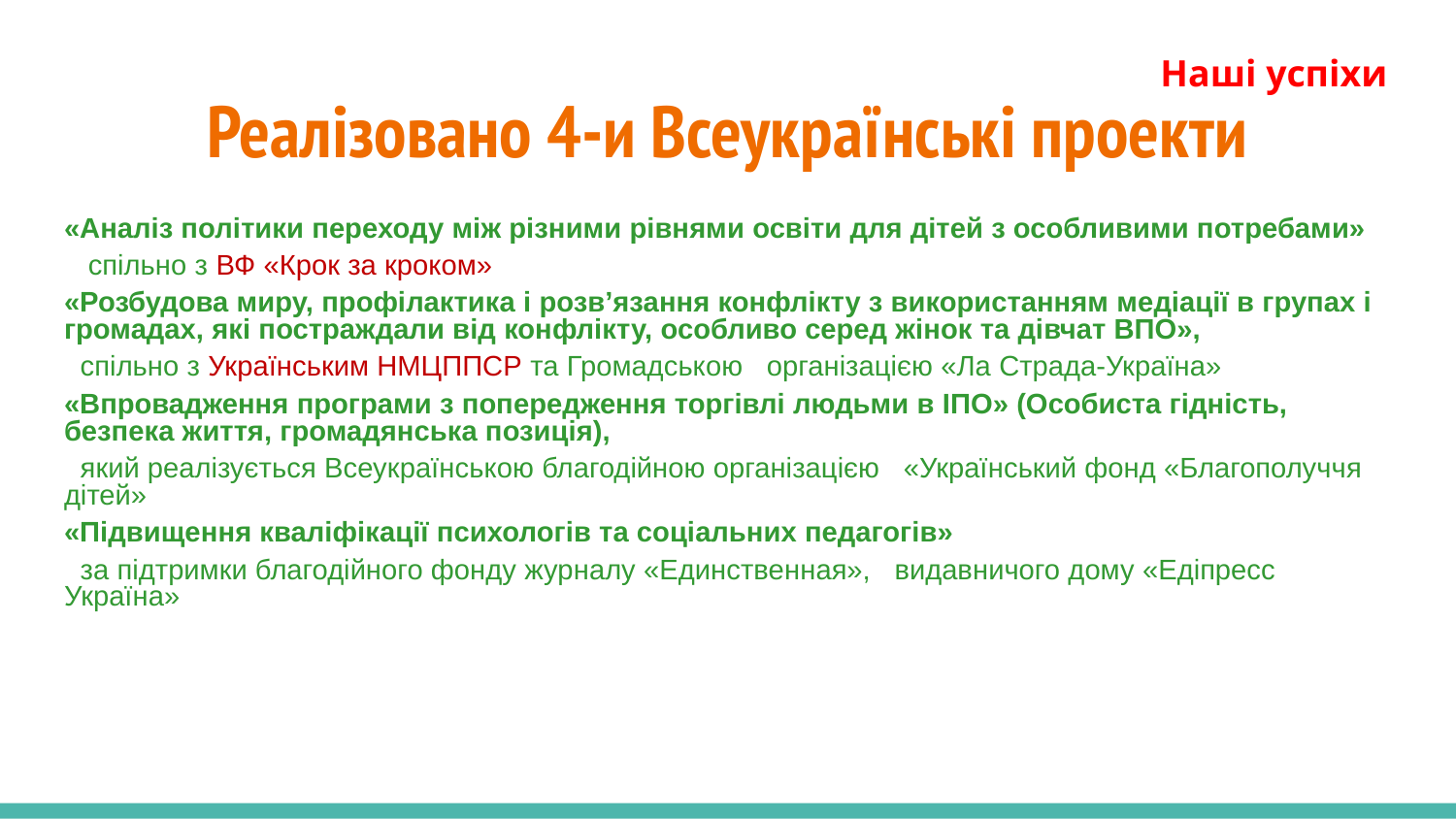

Наші успіхи
# Реалізовано 4-и Всеукраїнські проекти
«Аналіз політики переходу між різними рівнями освіти для дітей з особливими потребами»
   спільно з ВФ «Крок за кроком»
«Розбудова миру, профілактика і розв’язання конфлікту з використанням медіації в групах і громадах, які постраждали від конфлікту, особливо серед жінок та дівчат ВПО»,
  спільно з Українським НМЦППСР та Громадською   організацією «Ла Страда-Україна»
«Впровадження програми з попередження торгівлі людьми в ІПО» (Особиста гідність, безпека життя, громадянська позиція),
  який реалізується Всеукраїнською благодійною організацією   «Український фонд «Благополуччя дітей»
«Підвищення кваліфікації психологів та соціальних педагогів»
  за підтримки благодійного фонду журналу «Единственная»,   видавничого дому «Едіпресс Україна»